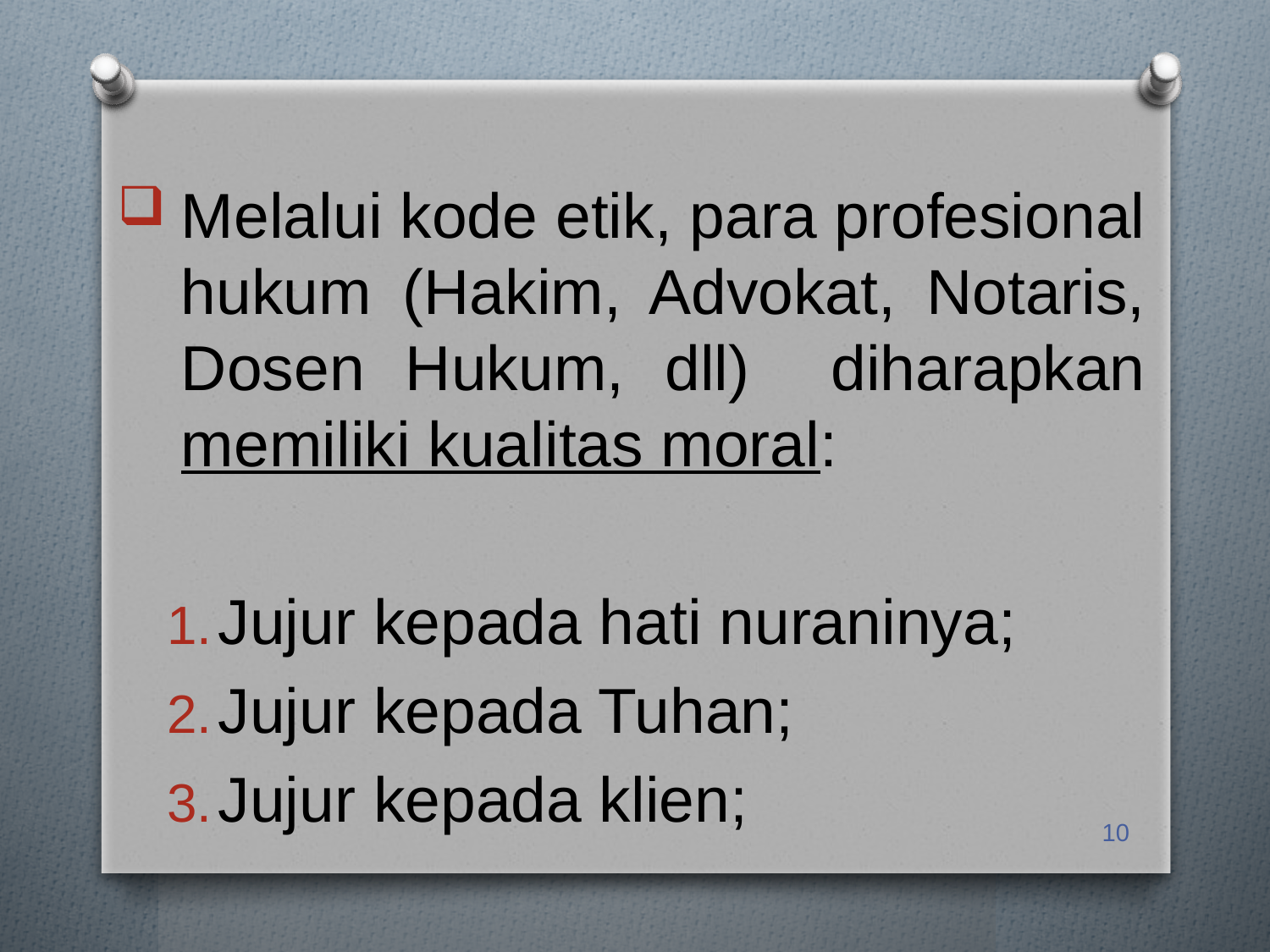

Melalui kode etik, para profesional hukum (Hakim, Advokat, Notaris, Dosen Hukum, dll)  diharapkan memiliki kualitas moral:

Jujur kepada hati nuraninya;
Jujur kepada Tuhan;
Jujur kepada klien;
10